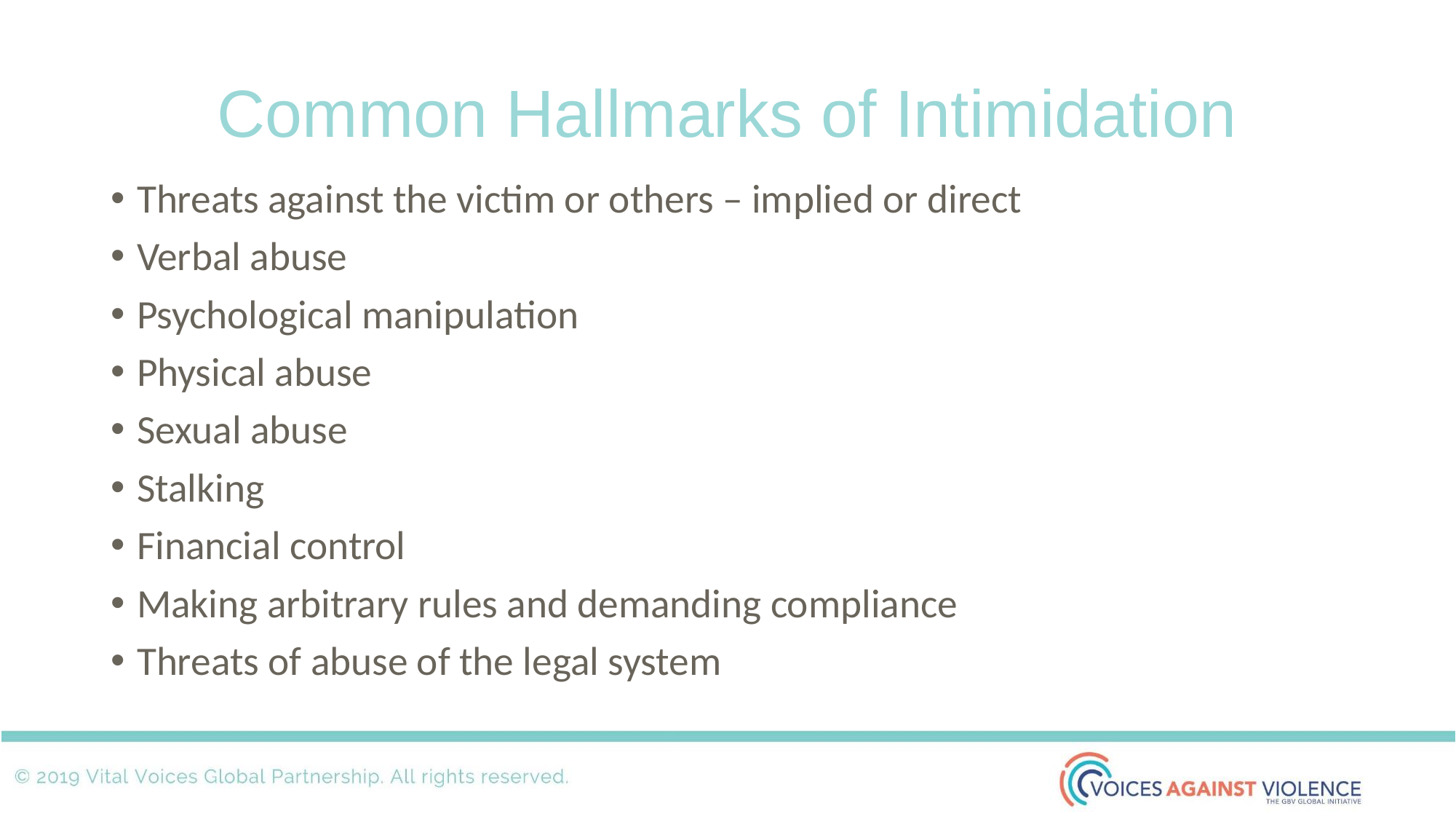

# Common Hallmarks of Intimidation
Threats against the victim or others – implied or direct
Verbal abuse
Psychological manipulation
Physical abuse
Sexual abuse
Stalking
Financial control
Making arbitrary rules and demanding compliance
Threats of abuse of the legal system